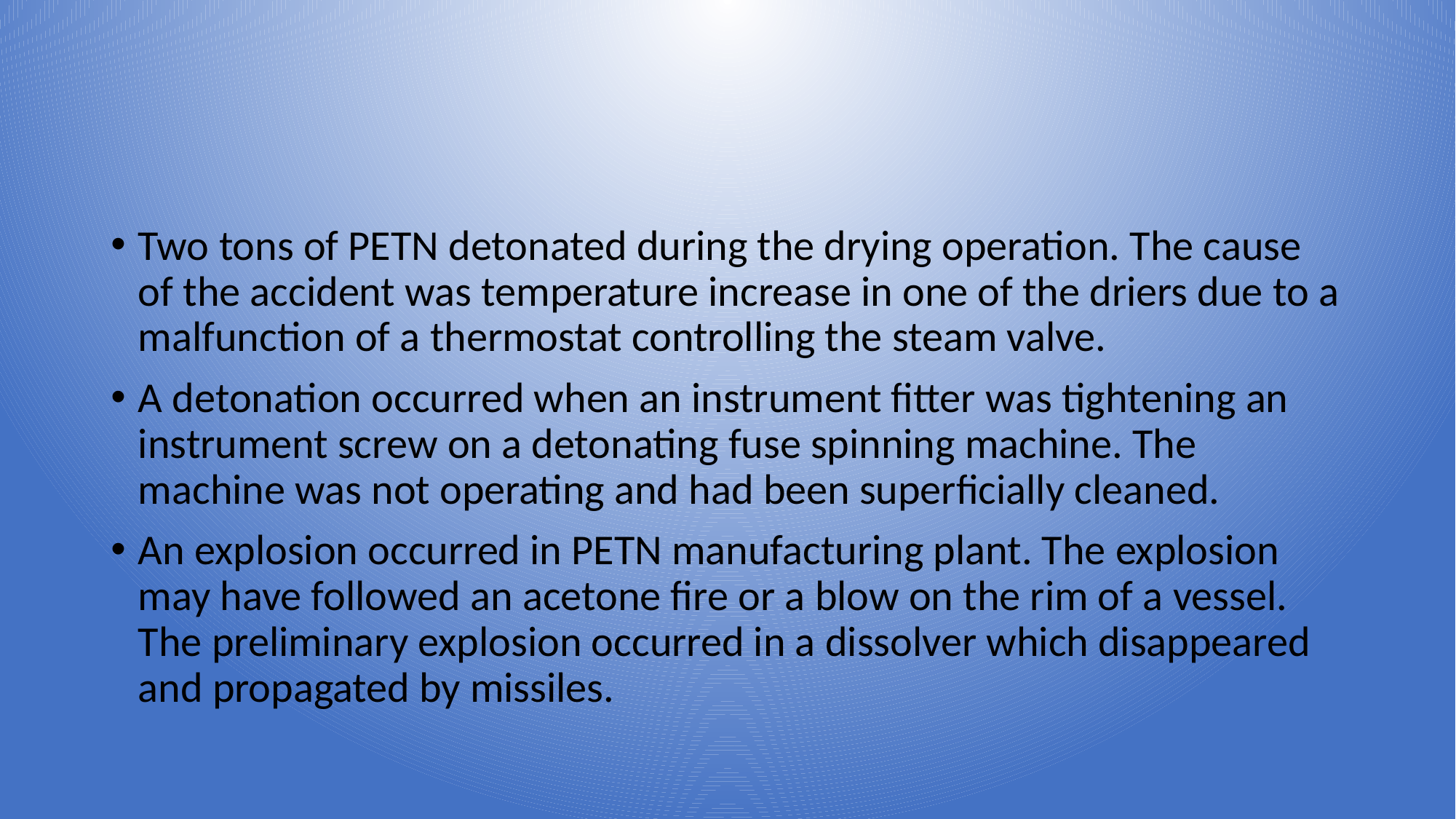

#
Two tons of PETN detonated during the drying operation. The cause of the accident was temperature increase in one of the driers due to a malfunction of a thermostat controlling the steam valve.
A detonation occurred when an instrument fitter was tightening an instrument screw on a detonating fuse spinning machine. The machine was not operating and had been superficially cleaned.
An explosion occurred in PETN manufacturing plant. The explosion may have followed an acetone fire or a blow on the rim of a vessel. The preliminary explosion occurred in a dissolver which disappeared and propagated by missiles.